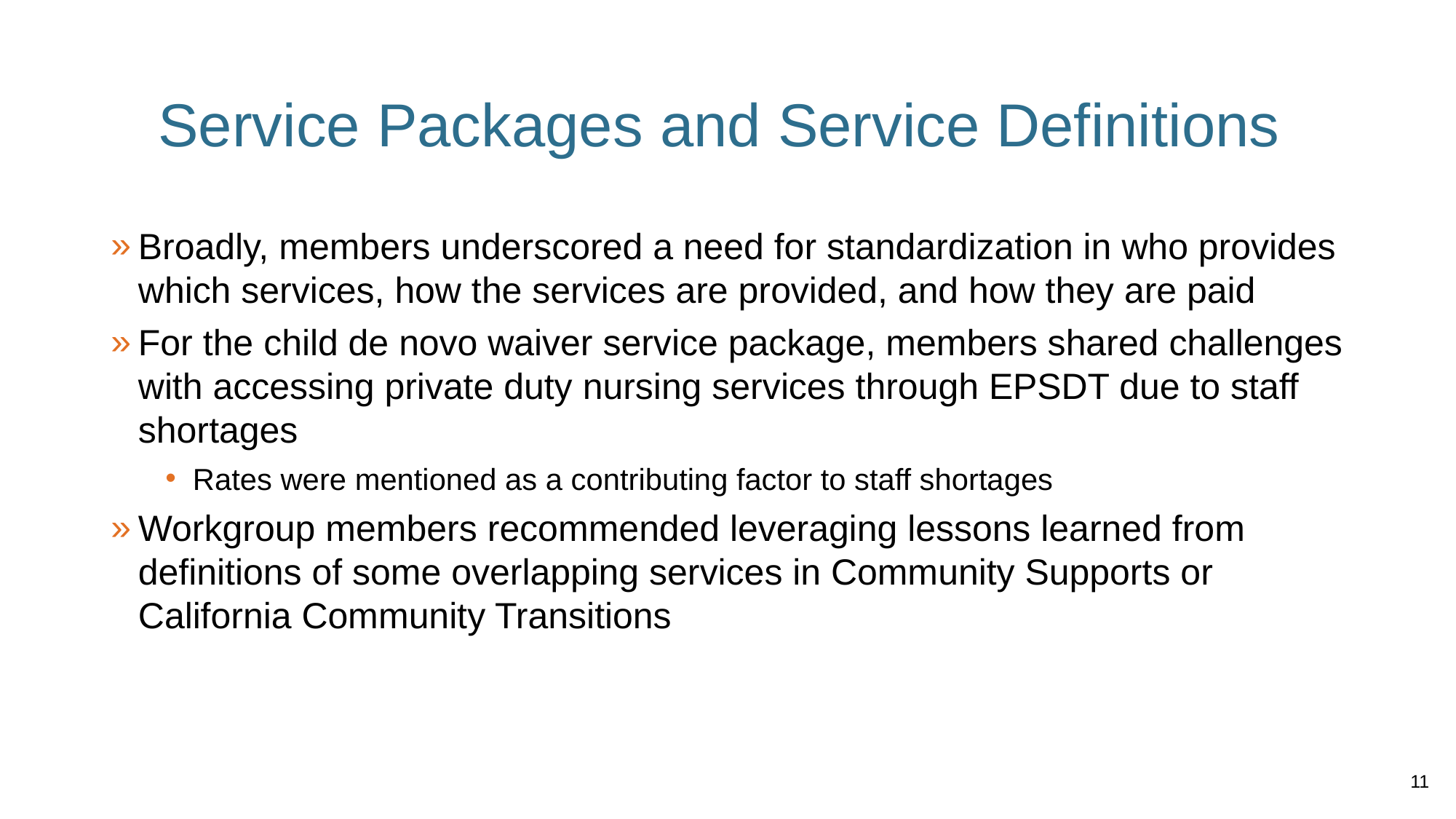

# Service Packages and Service Definitions
Broadly, members underscored a need for standardization in who provides which services, how the services are provided, and how they are paid
For the child de novo waiver service package, members shared challenges with accessing private duty nursing services through EPSDT due to staff shortages
Rates were mentioned as a contributing factor to staff shortages
Workgroup members recommended leveraging lessons learned from definitions of some overlapping services in Community Supports or California Community Transitions

11